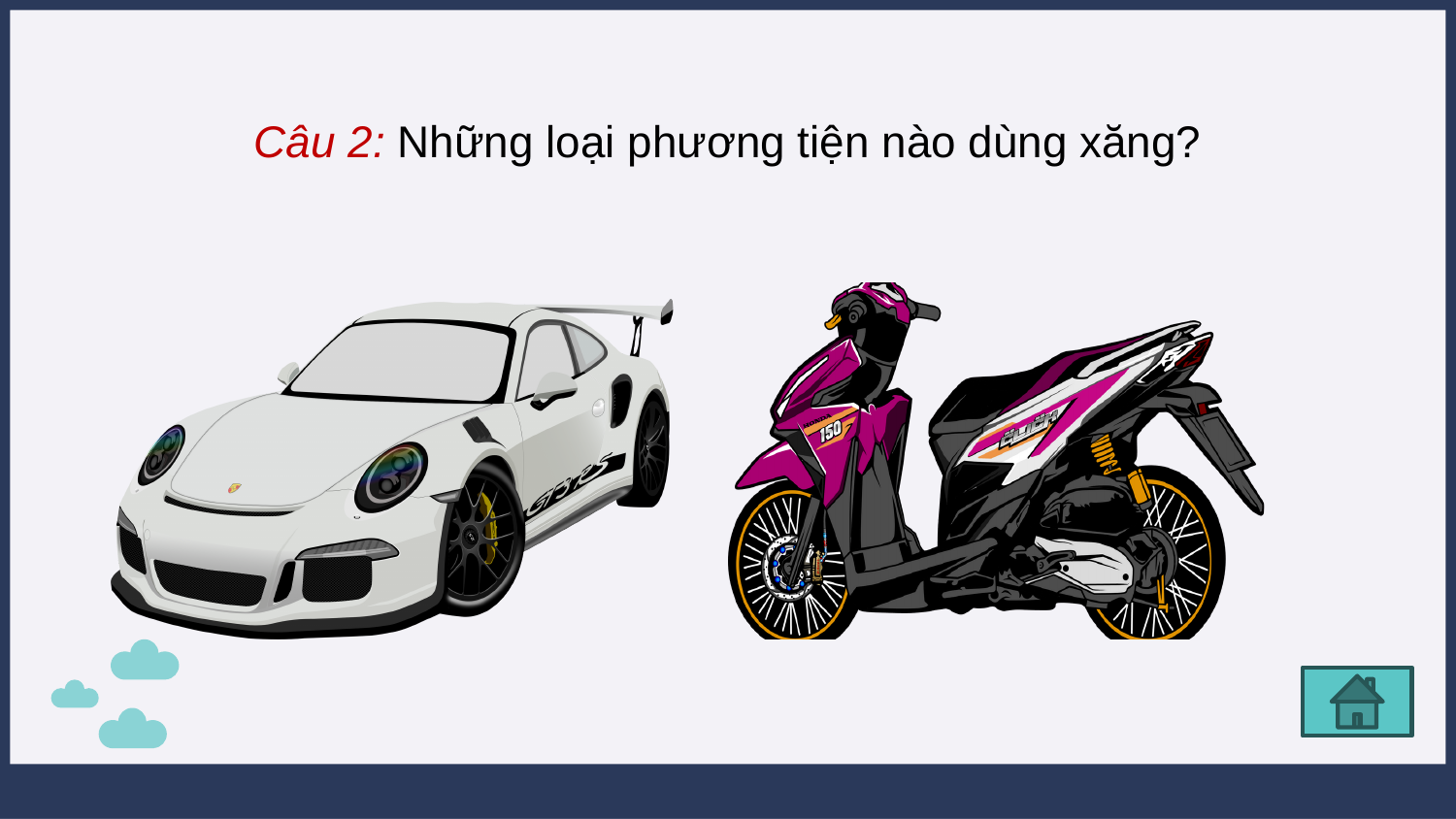

Câu 2: Những loại phương tiện nào dùng xăng?